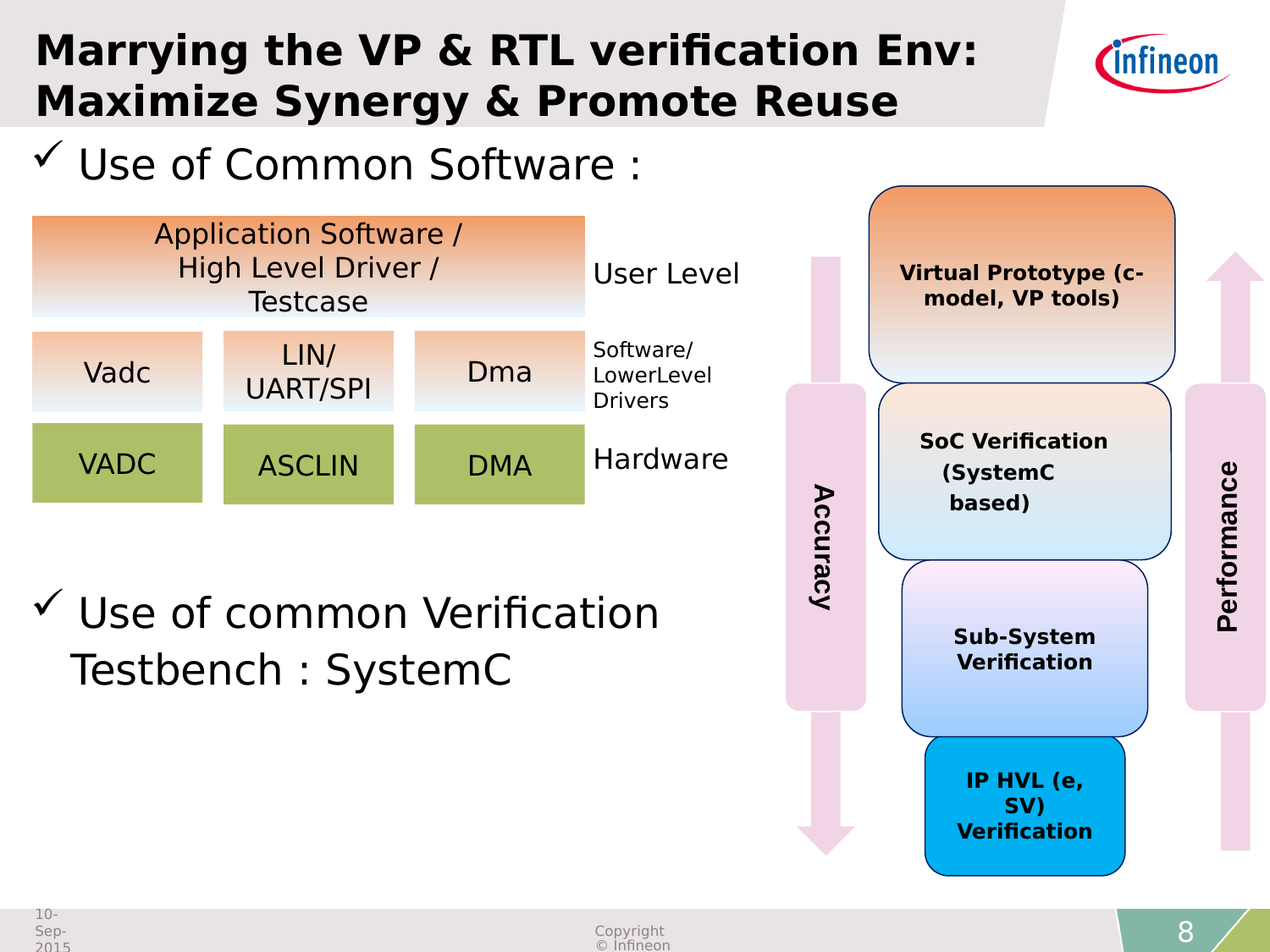

# Marrying the VP & RTL verification Env: Maximize Synergy & Promote Reuse
Use of Common Software :

Use of common Verification
   Testbench : SystemC
Virtual Prototype (c-model, VP tools)

   SoC Verification
      (SystemC
       based)
Accuracy
Performance
Sub-System Verification
IP HVL (e, SV) Verification
Application Software /
High Level Driver /
Testcase
User Level
Software/
LowerLevel
Drivers
Dma
LIN/UART/SPI
Vadc
VADC
ASCLIN
DMA
Hardware
 9
 8
10-Sep-2015
Copyright © Infineon Technologies AG 2015. All rights reserved.